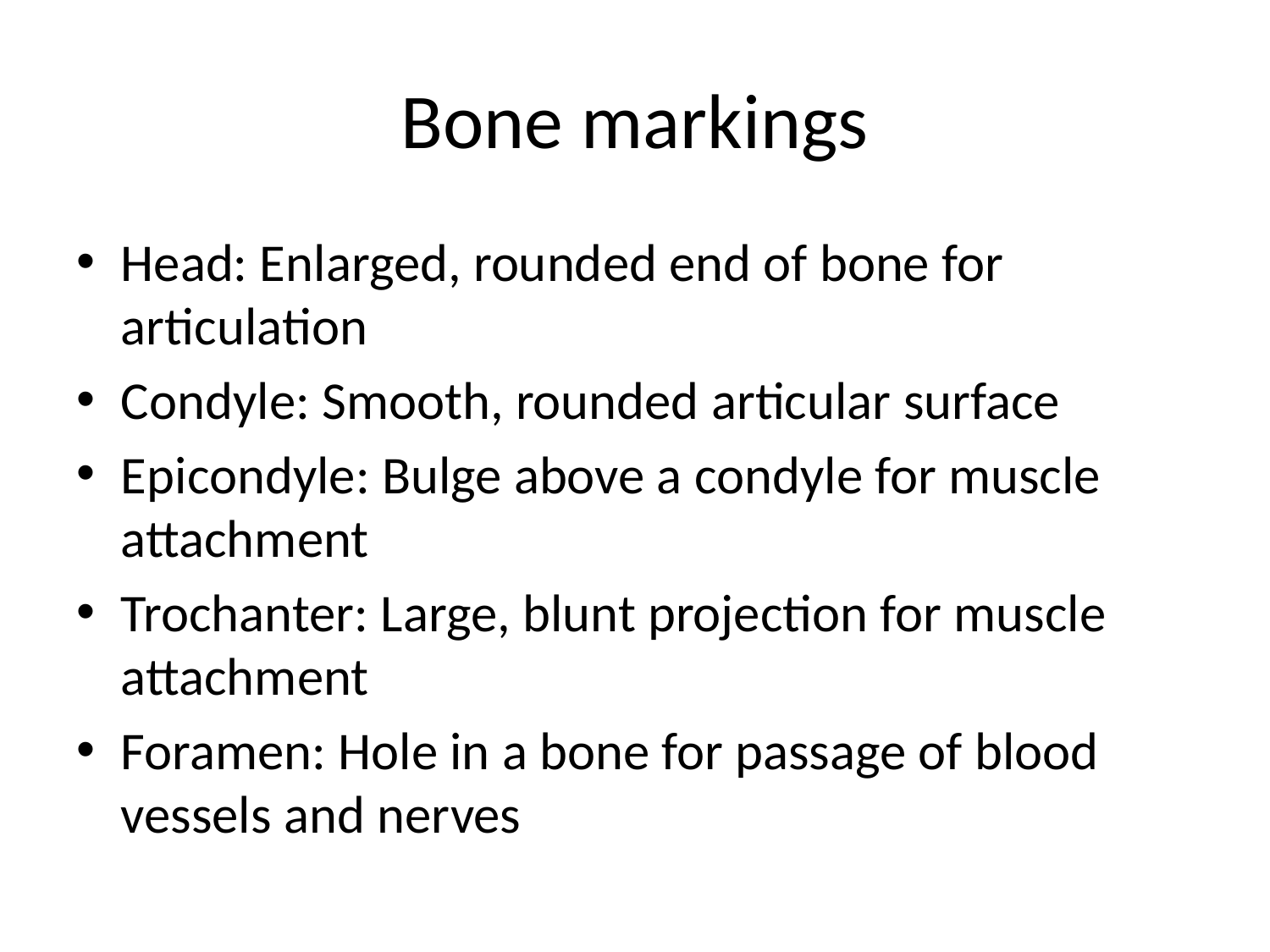

# Bone markings
Head: Enlarged, rounded end of bone for articulation
Condyle: Smooth, rounded articular surface
Epicondyle: Bulge above a condyle for muscle attachment
Trochanter: Large, blunt projection for muscle attachment
Foramen: Hole in a bone for passage of blood vessels and nerves